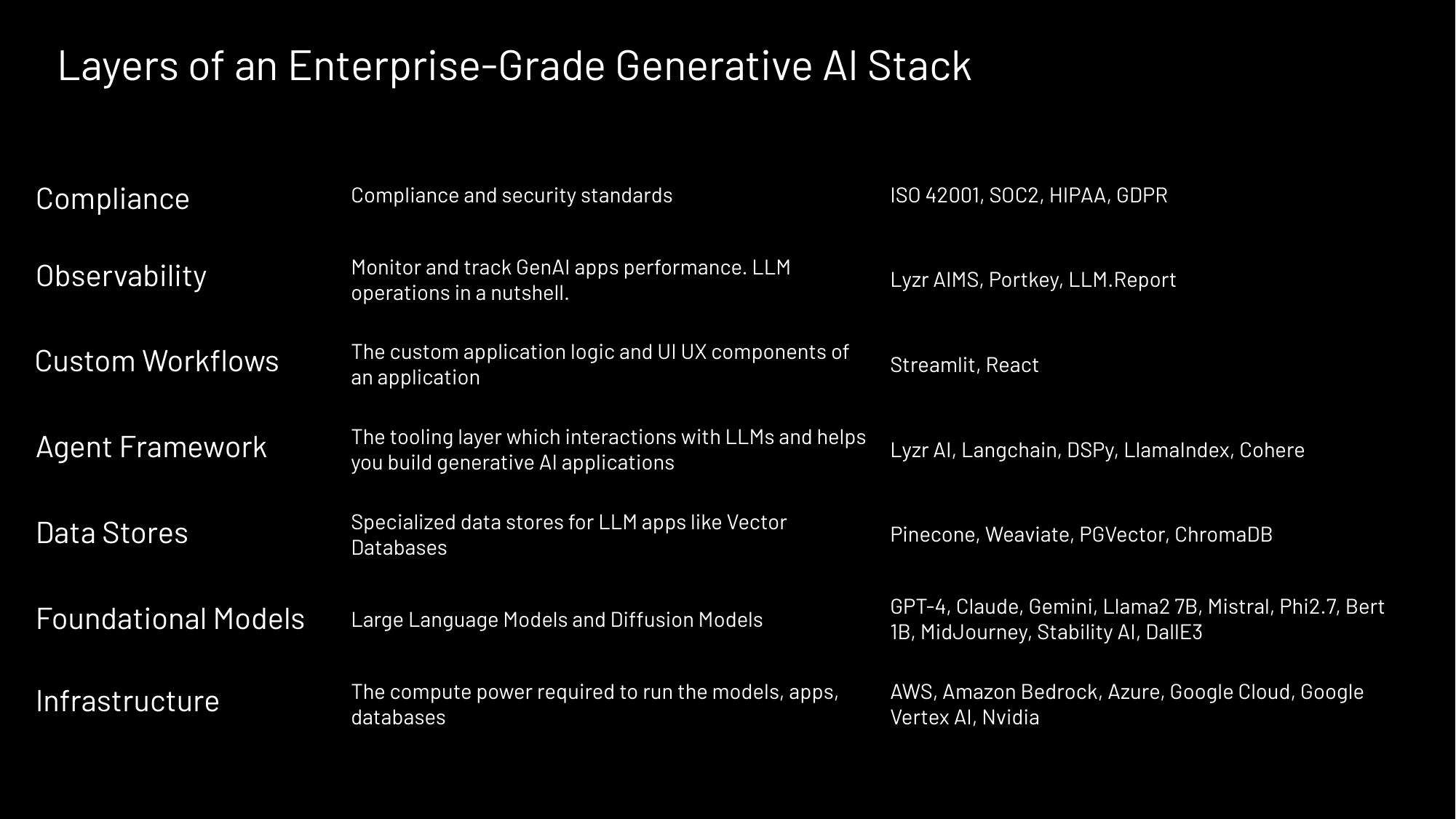

Layers of an Enterprise-Grade Generative AI Stack
| Compliance and security standards | ISO 42001, SOC2, HIPAA, GDPR |
| --- | --- |
| Monitor and track GenAI apps performance. LLM operations in a nutshell. | Lyzr AIMS, Portkey, LLM.Report |
| The custom application logic and UI UX components of an application | Streamlit, React |
| The tooling layer which interactions with LLMs and helps you build generative AI applications | Lyzr AI, Langchain, DSPy, LlamaIndex, Cohere |
| Specialized data stores for LLM apps like Vector Databases | Pinecone, Weaviate, PGVector, ChromaDB |
| Large Language Models and Diffusion Models | GPT-4, Claude, Gemini, Llama2 7B, Mistral, Phi2.7, Bert 1B, MidJourney, Stability AI, DallE3 |
| The compute power required to run the models, apps, databases | AWS, Amazon Bedrock, Azure, Google Cloud, Google Vertex AI, Nvidia |
Compliance
Observability
Custom Workflows
Agent Framework
Data Stores
Foundational Models
Infrastructure